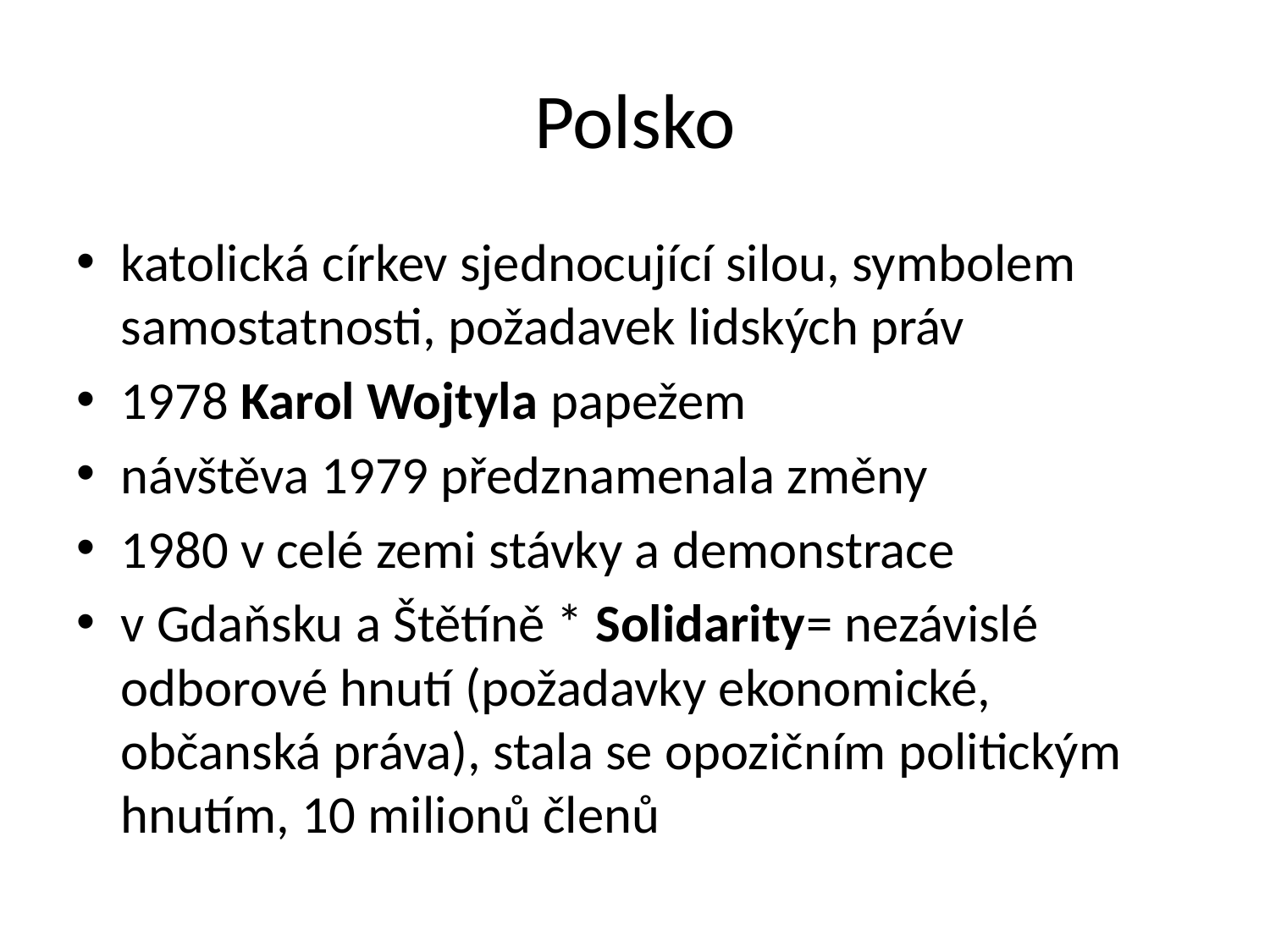

# Polsko
katolická církev sjednocující silou, symbolem samostatnosti, požadavek lidských práv
1978 Karol Wojtyla papežem
návštěva 1979 předznamenala změny
1980 v celé zemi stávky a demonstrace
v Gdaňsku a Štětíně * Solidarity= nezávislé odborové hnutí (požadavky ekonomické, občanská práva), stala se opozičním politickým hnutím, 10 milionů členů